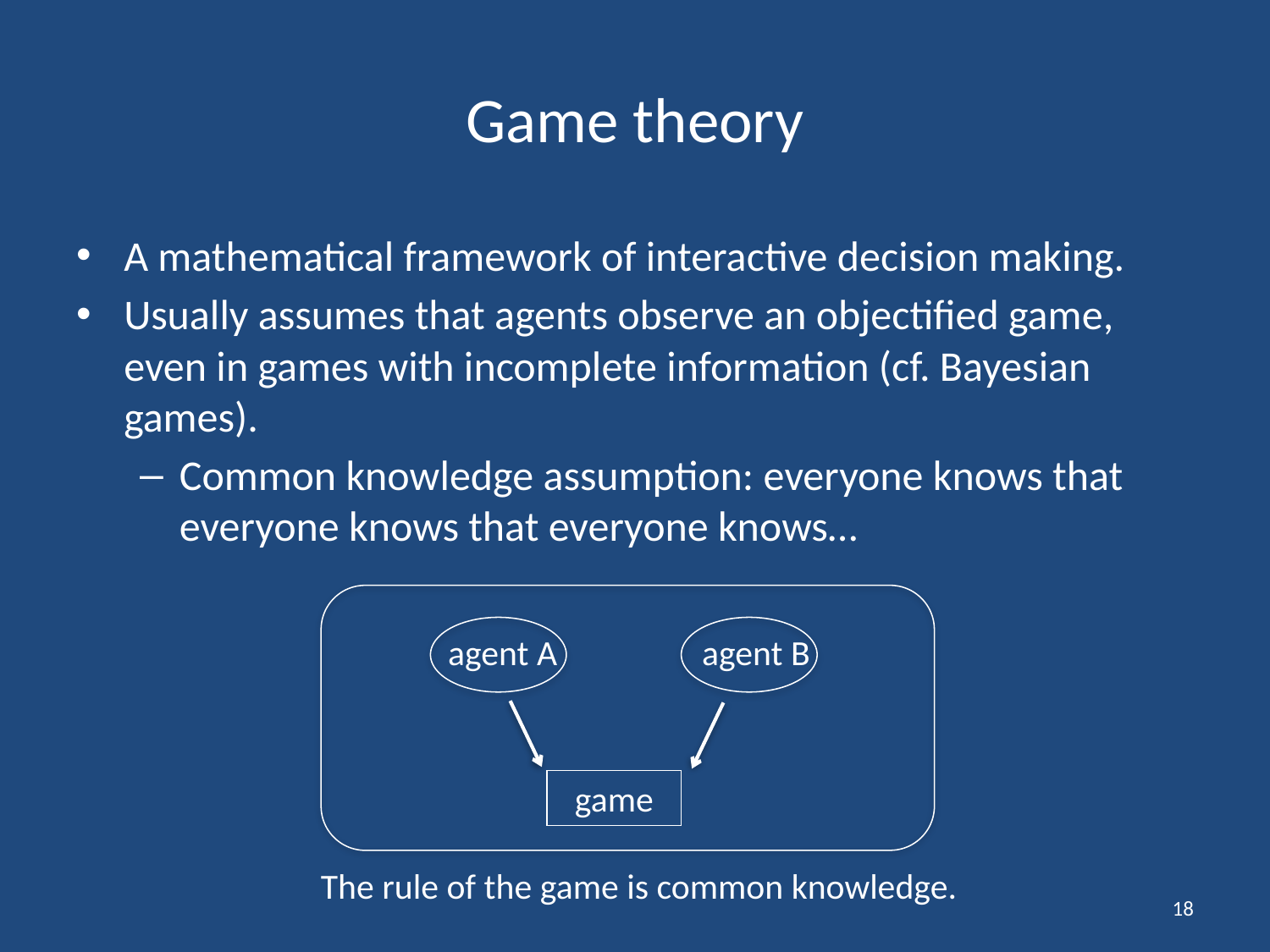

# Game theory
A mathematical framework of interactive decision making.
Usually assumes that agents observe an objectified game, even in games with incomplete information (cf. Bayesian games).
Common knowledge assumption: everyone knows that everyone knows that everyone knows…

agent B
agent A
game
The rule of the game is common knowledge.
18